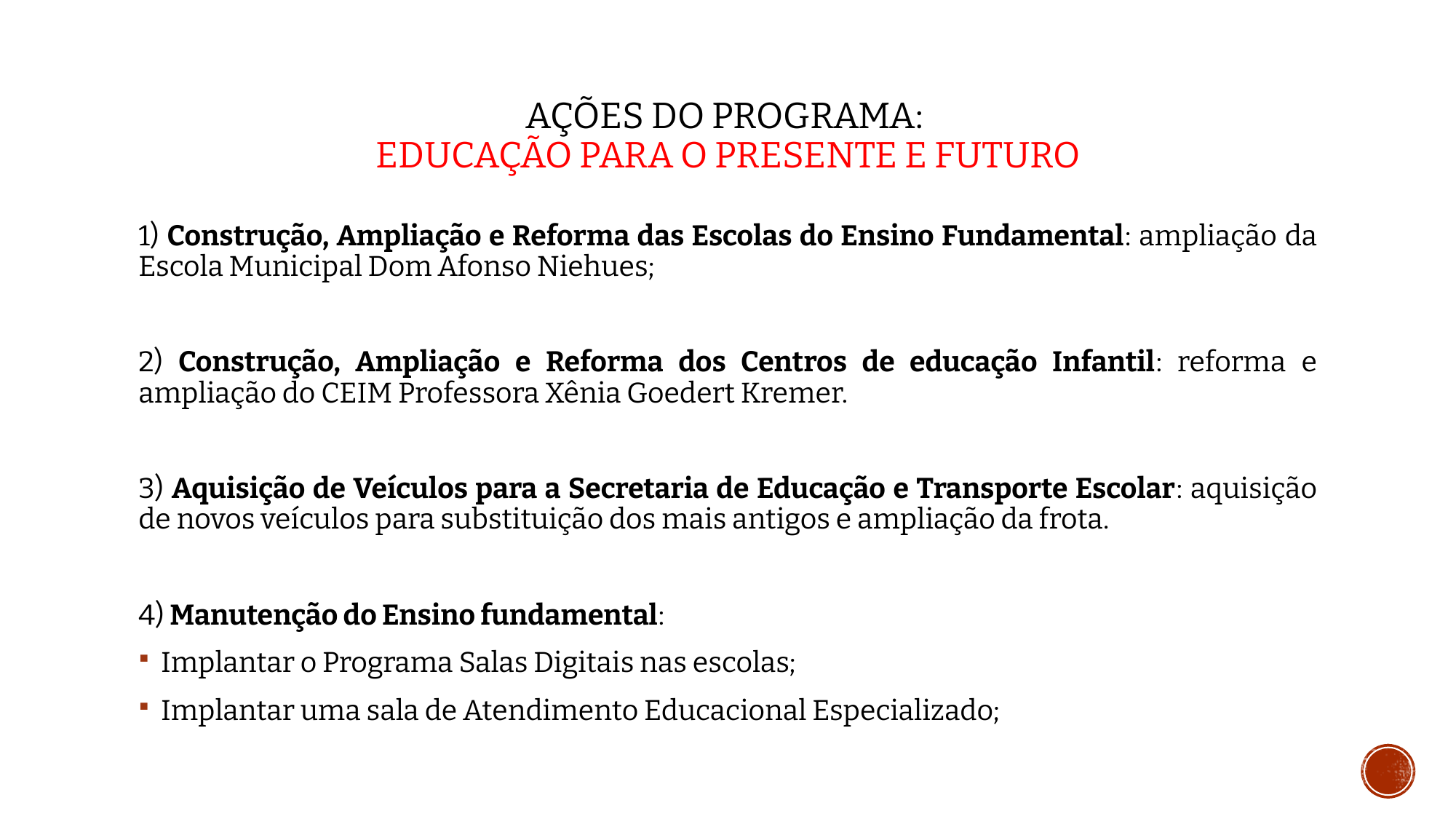

# Ações do programa: educação para o presente e futuro
1) Construção, Ampliação e Reforma das Escolas do Ensino Fundamental: ampliação da Escola Municipal Dom Afonso Niehues;

2) Construção, Ampliação e Reforma dos Centros de educação Infantil: reforma e ampliação do CEIM Professora Xênia Goedert Kremer.

3) Aquisição de Veículos para a Secretaria de Educação e Transporte Escolar: aquisição de novos veículos para substituição dos mais antigos e ampliação da frota.

4) Manutenção do Ensino fundamental:
Implantar o Programa Salas Digitais nas escolas;
Implantar uma sala de Atendimento Educacional Especializado;